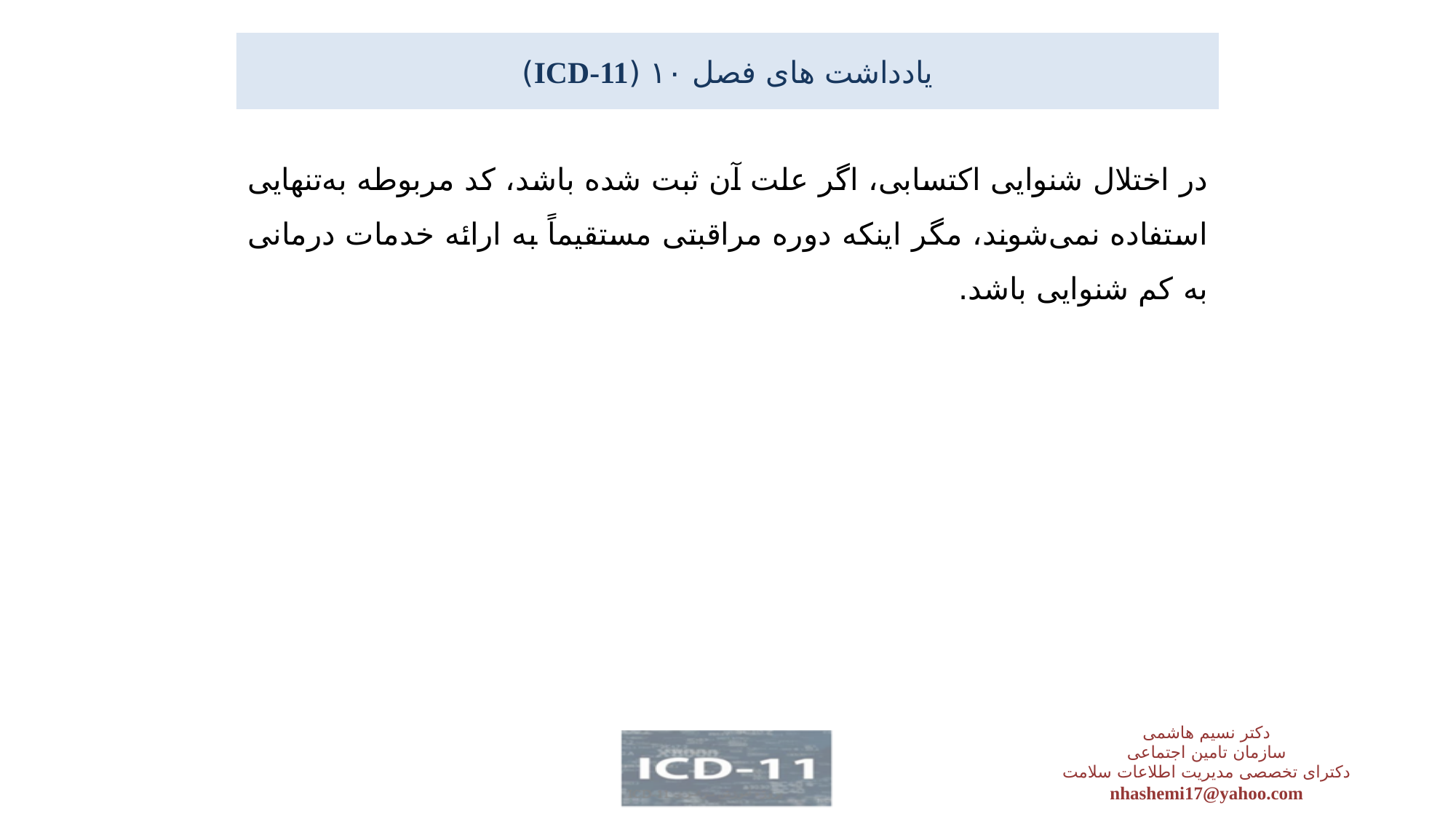

# یادداشت های فصل ۱۰ (ICD-11)
در اختلال شنوایی اکتسابی، اگر علت آن ثبت شده باشد، کد مربوطه به‌تنهایی استفاده نمی‌شوند، مگر اینکه دوره مراقبتی مستقیماً به ارائه خدمات درمانی به کم شنوایی باشد.